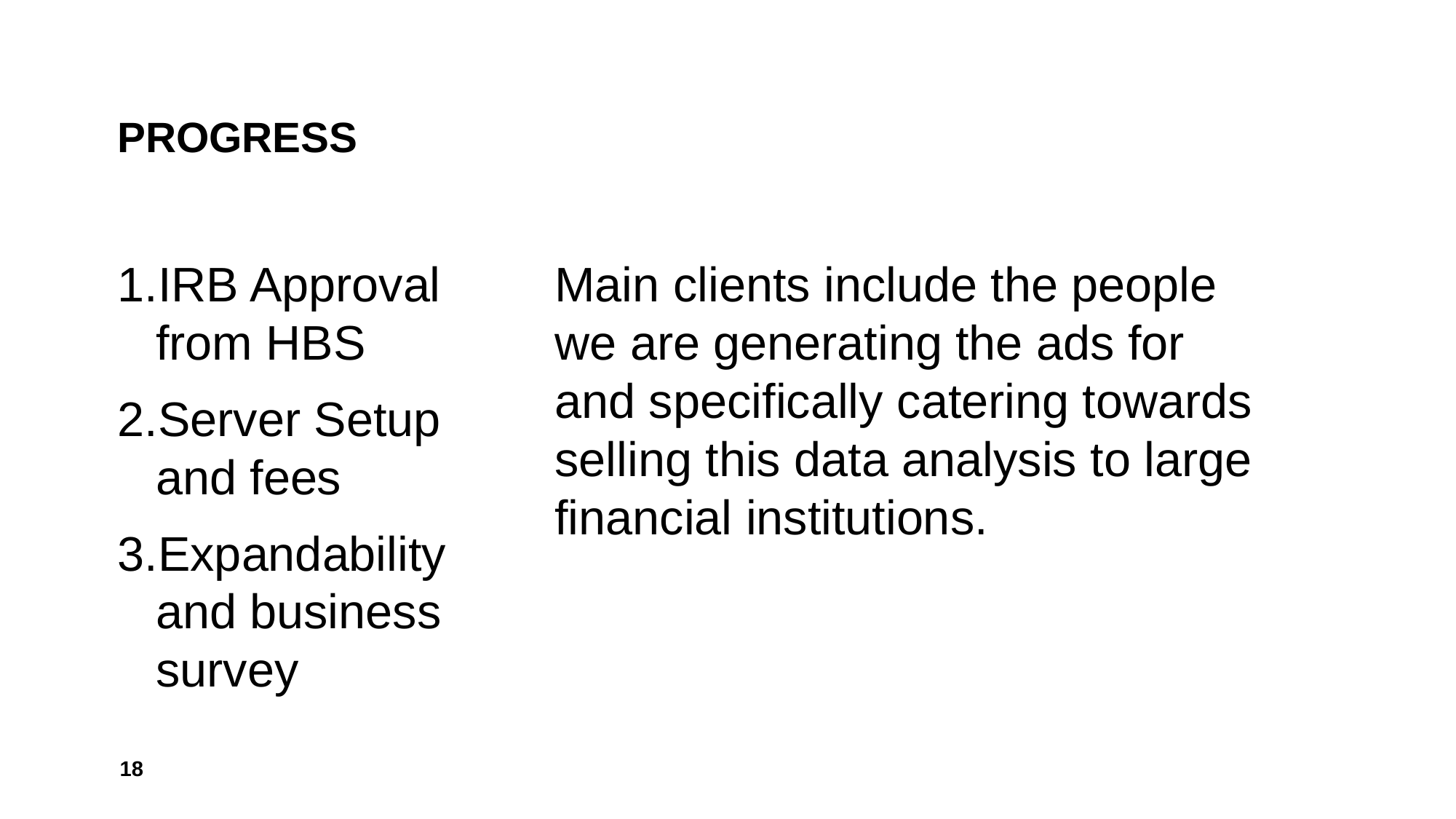

# PROGRESS
IRB Approval from HBS
Server Setup and fees
Expandability and business survey
Main clients include the people we are generating the ads for and specifically catering towards selling this data analysis to large financial institutions.
18